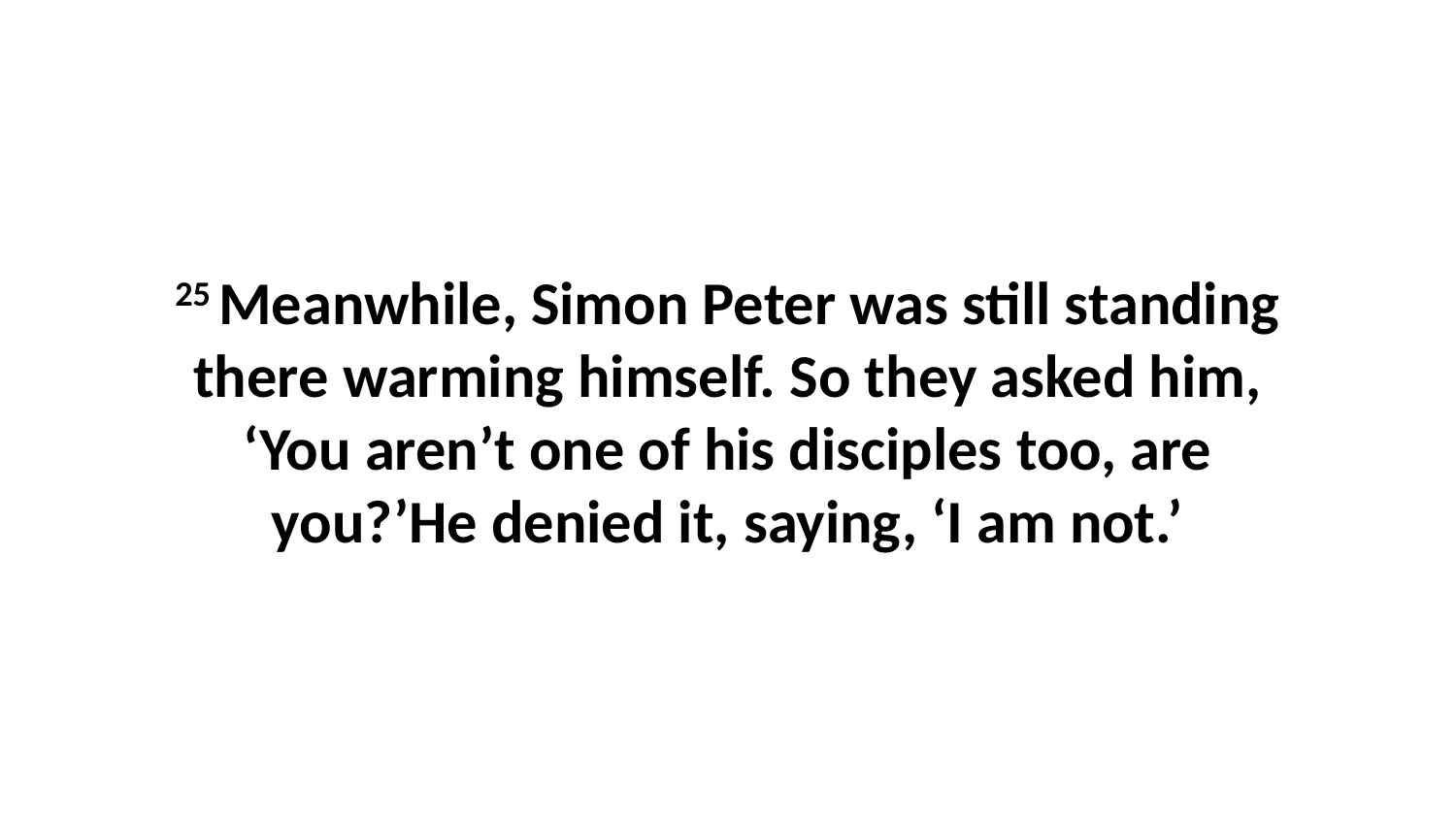

25 Meanwhile, Simon Peter was still standing there warming himself. So they asked him, ‘You aren’t one of his disciples too, are you?’He denied it, saying, ‘I am not.’